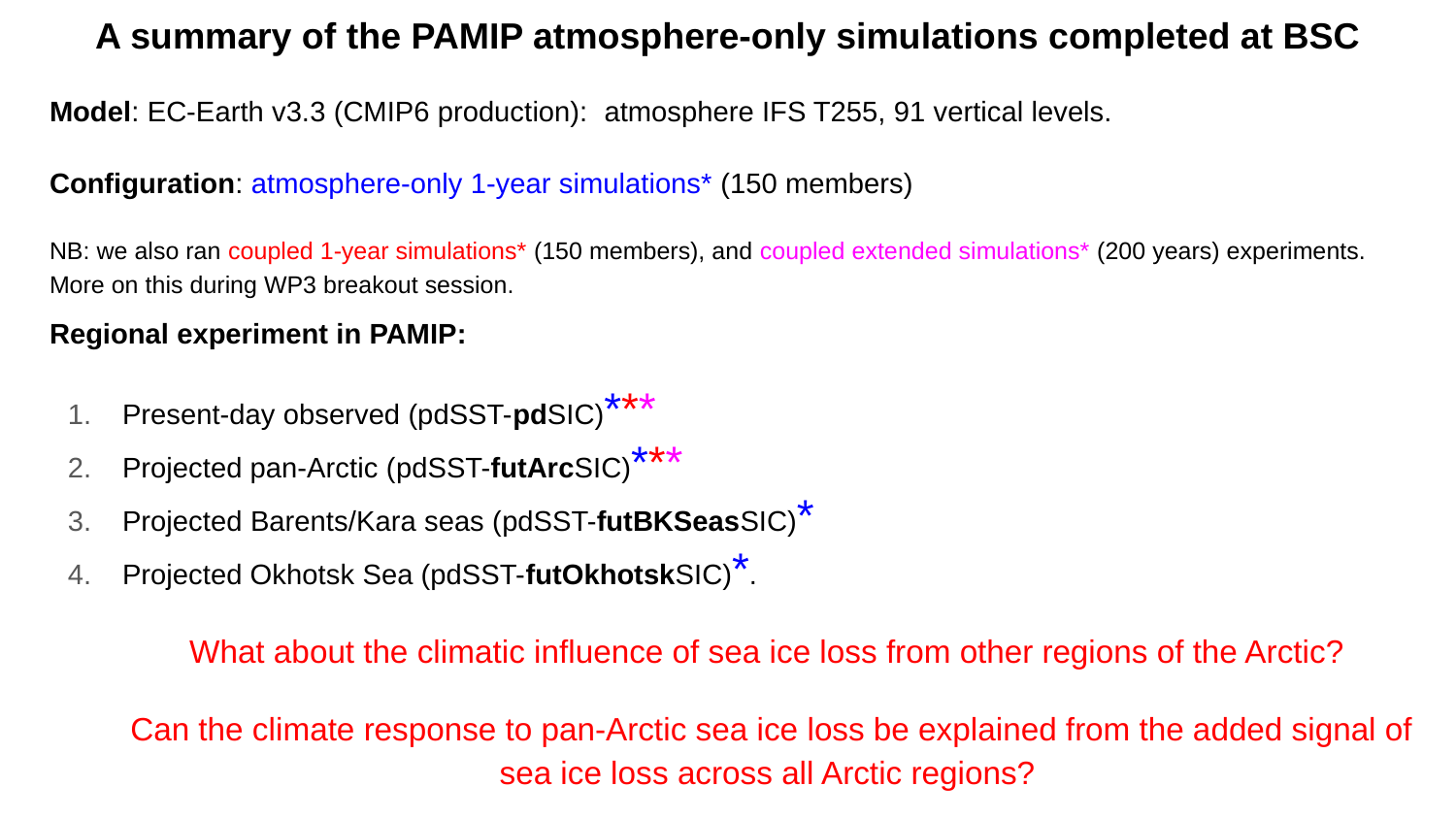

# A summary of the PAMIP atmosphere-only simulations completed at BSC
Model: EC-Earth v3.3 (CMIP6 production):  atmosphere IFS T255, 91 vertical levels.
Configuration: atmosphere-only 1-year simulations* (150 members)
NB: we also ran coupled 1-year simulations* (150 members), and coupled extended simulations* (200 years) experiments. More on this during WP3 breakout session.
Regional experiment in PAMIP:
Present-day observed (pdSST-pdSIC)***
Projected pan-Arctic (pdSST-futArcSIC)***
Projected Barents/Kara seas (pdSST-futBKSeasSIC)*
Projected Okhotsk Sea (pdSST-futOkhotskSIC)*.
What about the climatic influence of sea ice loss from other regions of the Arctic?
Can the climate response to pan-Arctic sea ice loss be explained from the added signal of sea ice loss across all Arctic regions?